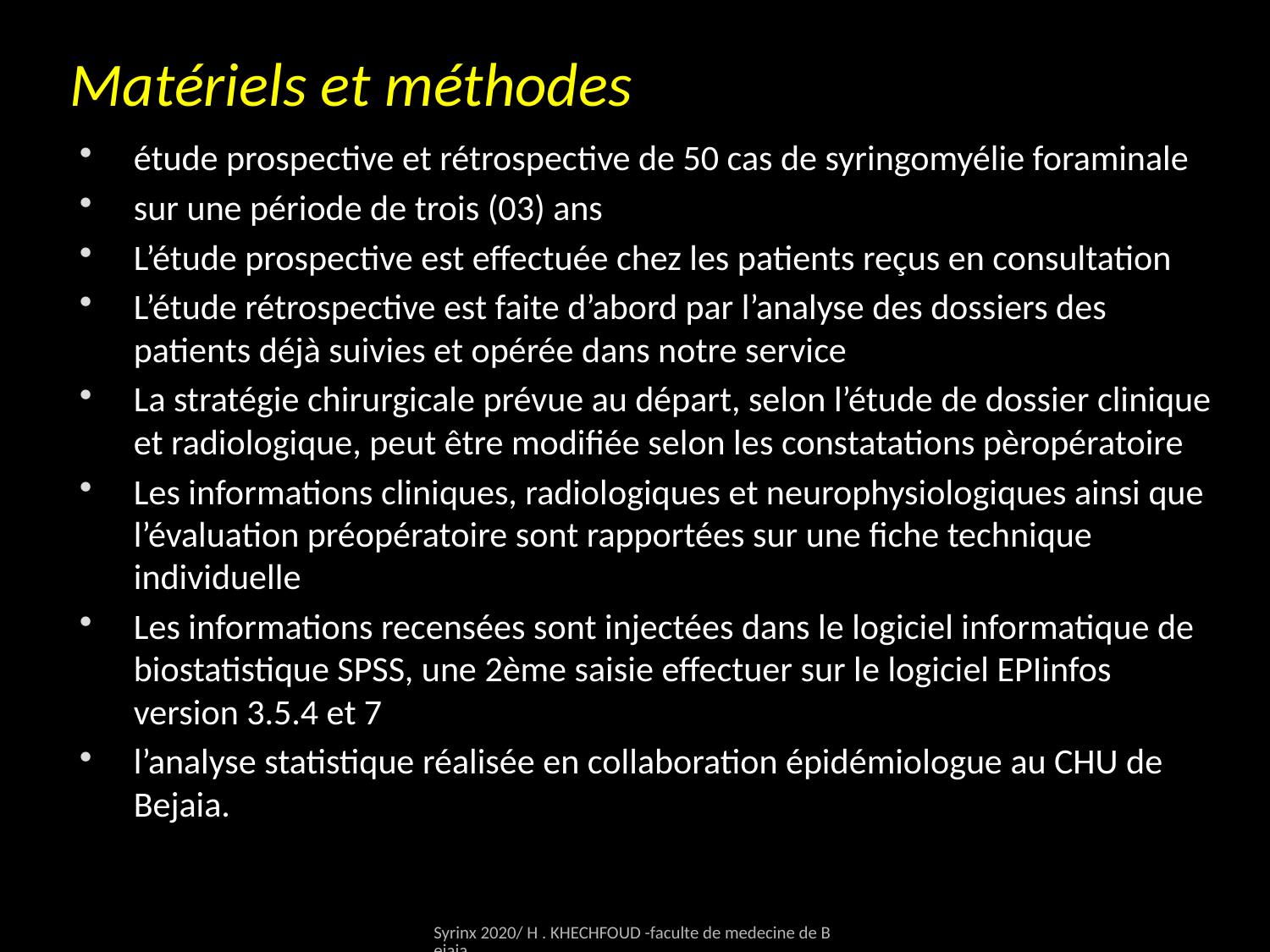

# Matériels et méthodes
étude prospective et rétrospective de 50 cas de syringomyélie foraminale
sur une période de trois (03) ans
L’étude prospective est effectuée chez les patients reçus en consultation
L’étude rétrospective est faite d’abord par l’analyse des dossiers des patients déjà suivies et opérée dans notre service
La stratégie chirurgicale prévue au départ, selon l’étude de dossier clinique et radiologique, peut être modifiée selon les constatations pèropératoire
Les informations cliniques, radiologiques et neurophysiologiques ainsi que l’évaluation préopératoire sont rapportées sur une fiche technique individuelle
Les informations recensées sont injectées dans le logiciel informatique de biostatistique SPSS, une 2ème saisie effectuer sur le logiciel EPIinfos version 3.5.4 et 7
l’analyse statistique réalisée en collaboration épidémiologue au CHU de Bejaia.

Syrinx 2020/ H . KHECHFOUD -faculte de medecine de Bejaia